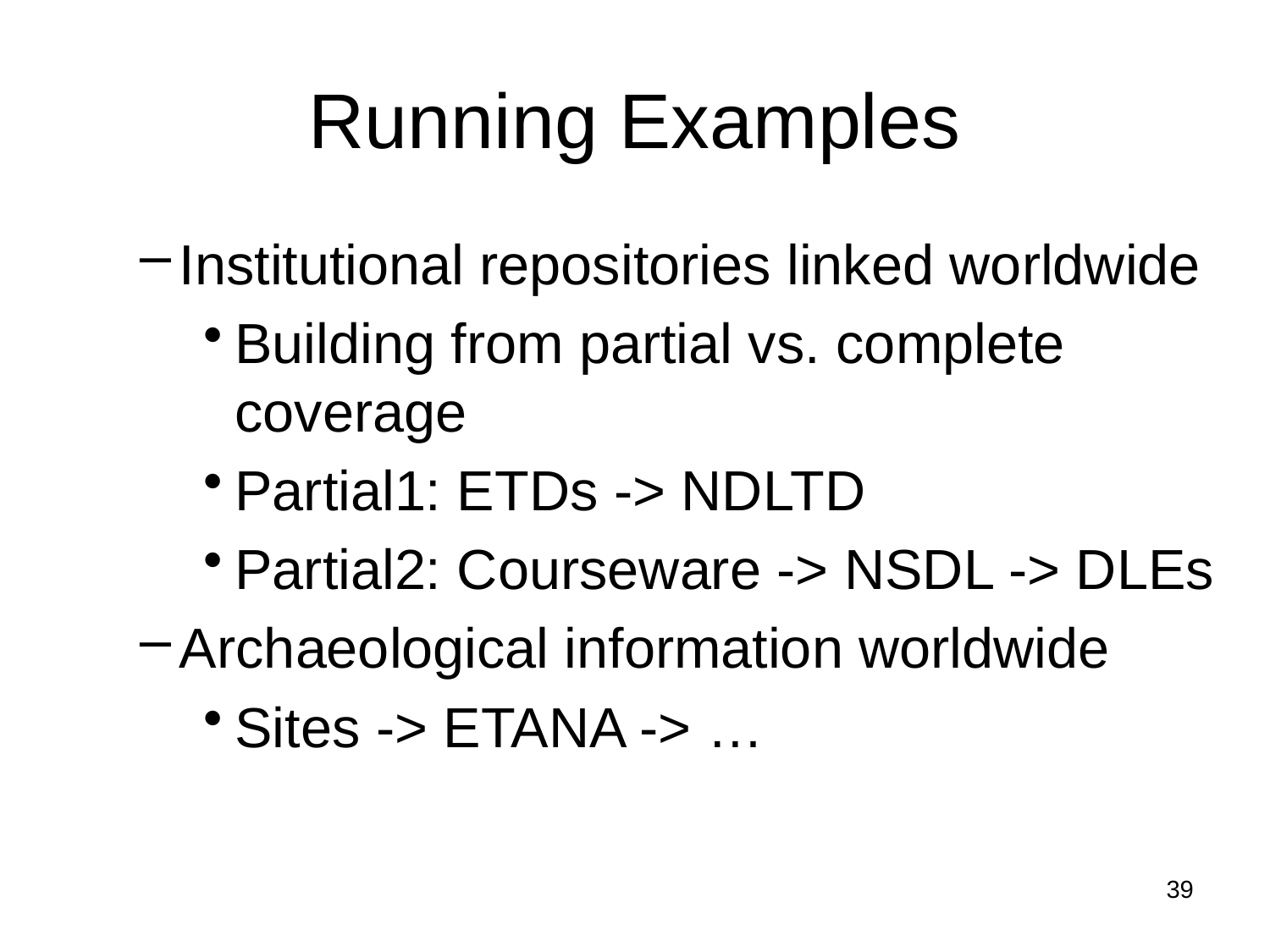

# Running Examples
Institutional repositories linked worldwide
Building from partial vs. complete coverage
Partial1: ETDs -> NDLTD
Partial2: Courseware -> NSDL -> DLEs
Archaeological information worldwide
Sites -> ETANA -> …
39